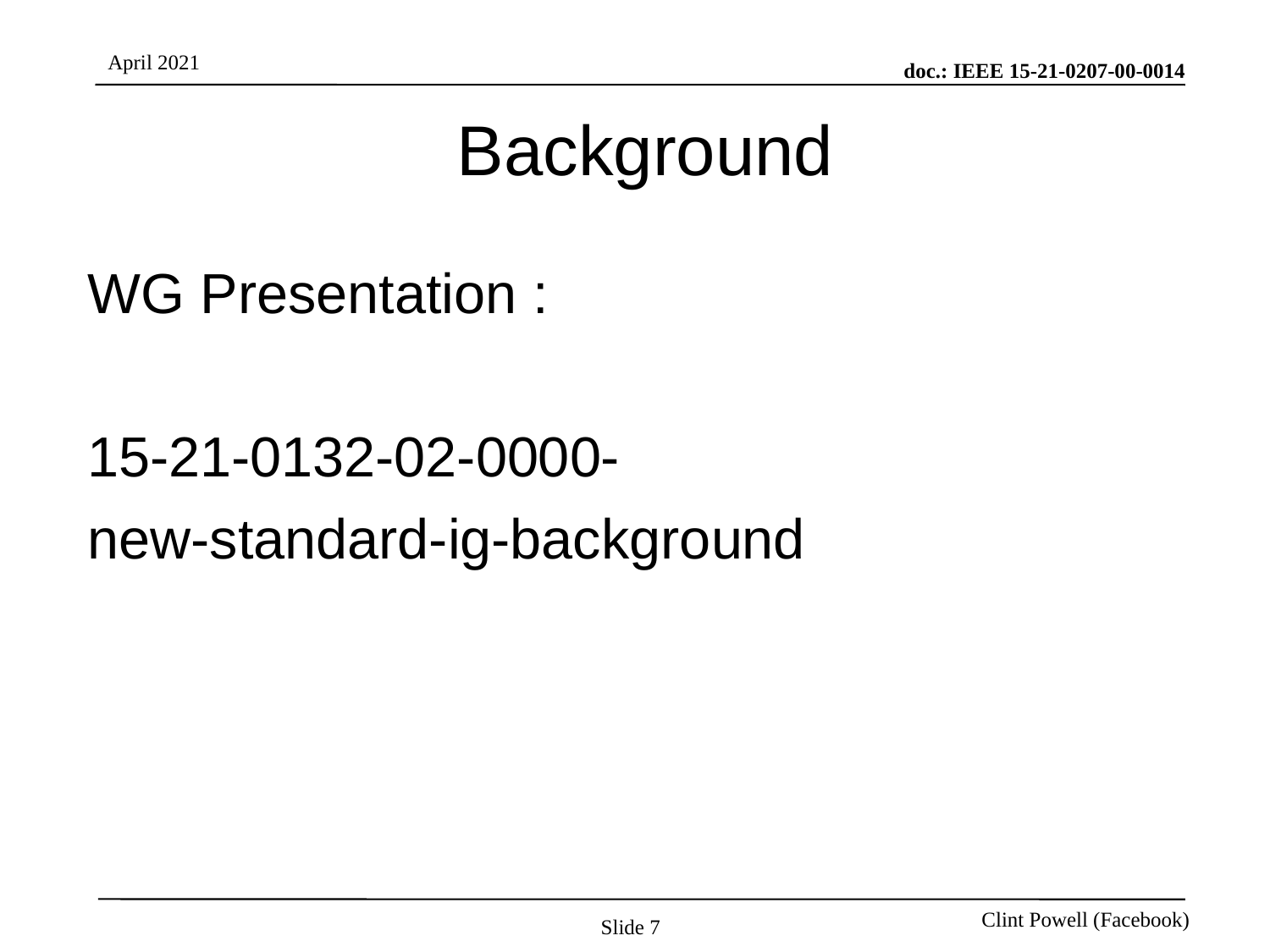

# Background
WG Presentation :

15-21-0132-02-0000-
new-standard-ig-background

Slide 7